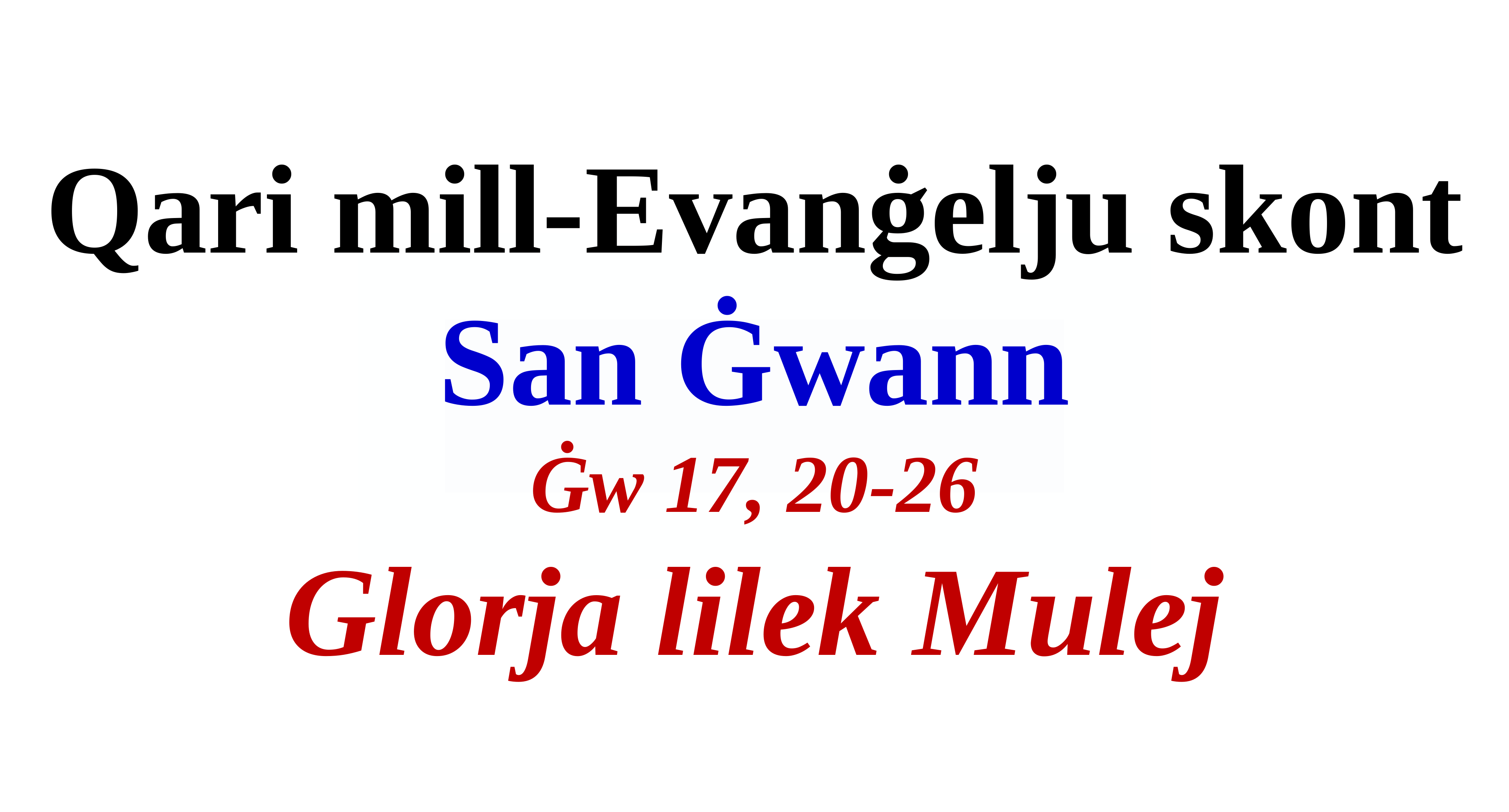

Qari mill-Evanġelju skont
San Ġwann
Ġw 17, 20-26
Glorja lilek Mulej